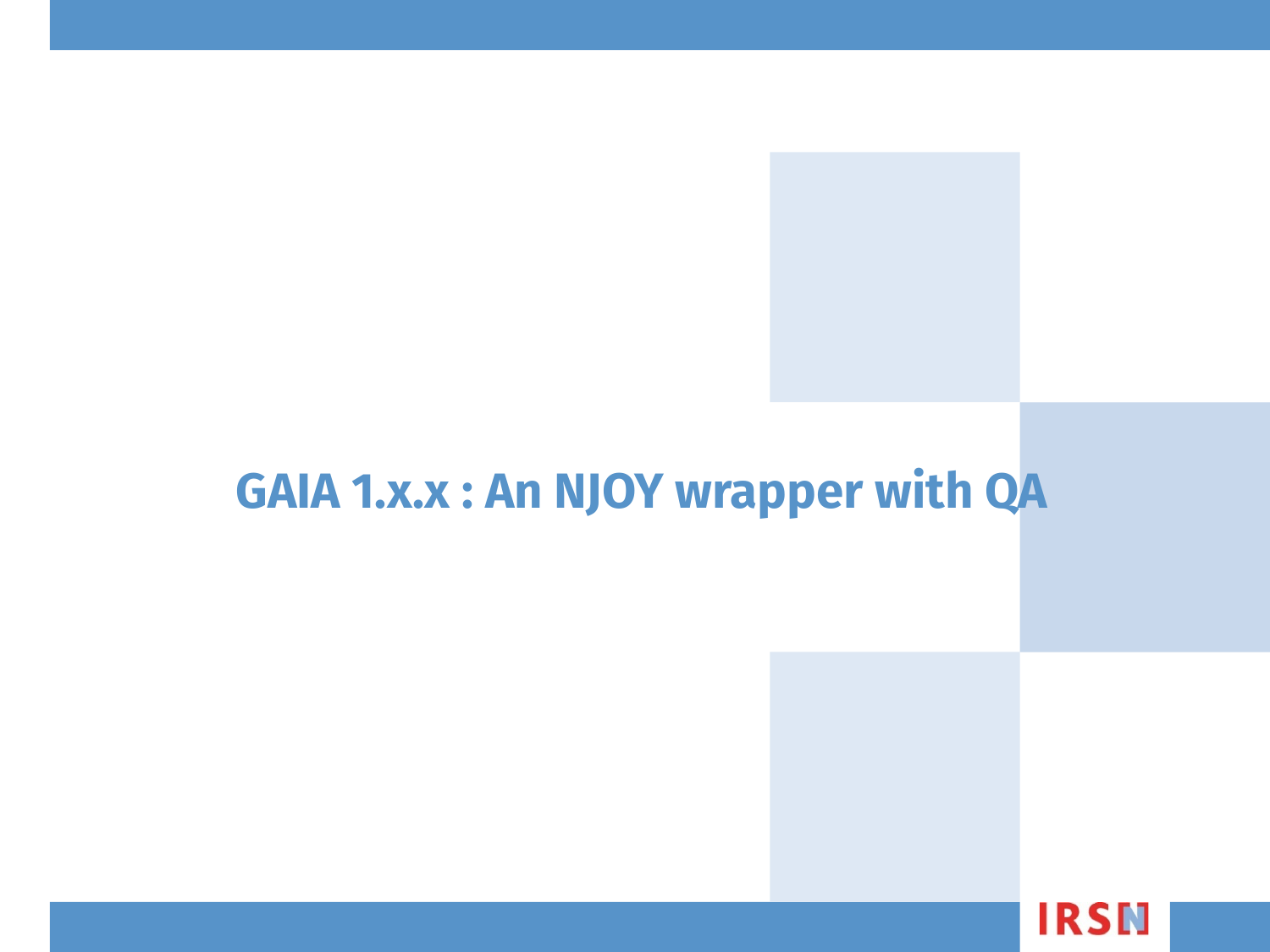

GAIA 1.x.x : An NJOY wrapper with QA